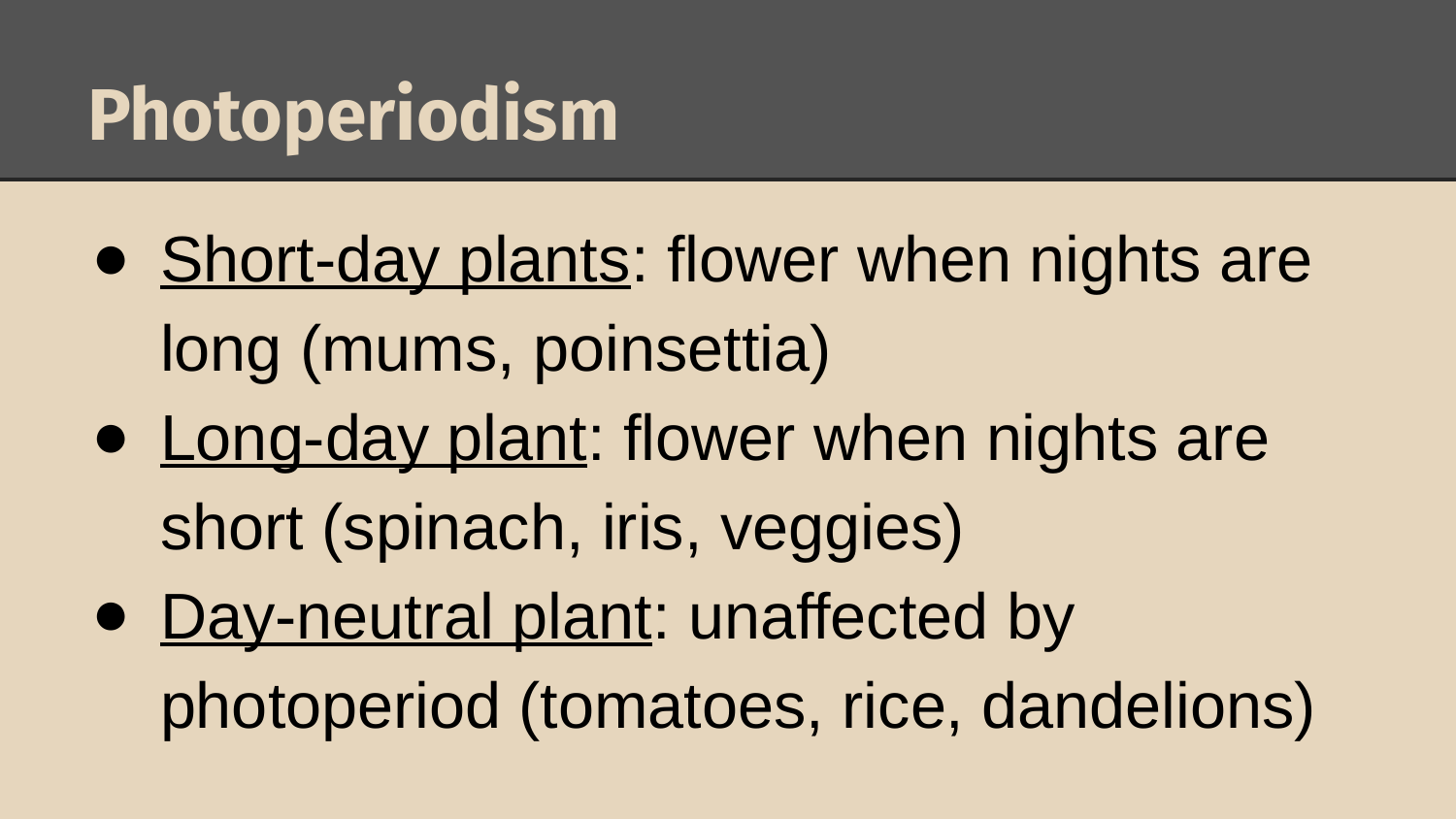

# Photoperiodism
Short-day plants: flower when nights are long (mums, poinsettia)
Long-day plant: flower when nights are short (spinach, iris, veggies)
Day-neutral plant: unaffected by photoperiod (tomatoes, rice, dandelions)